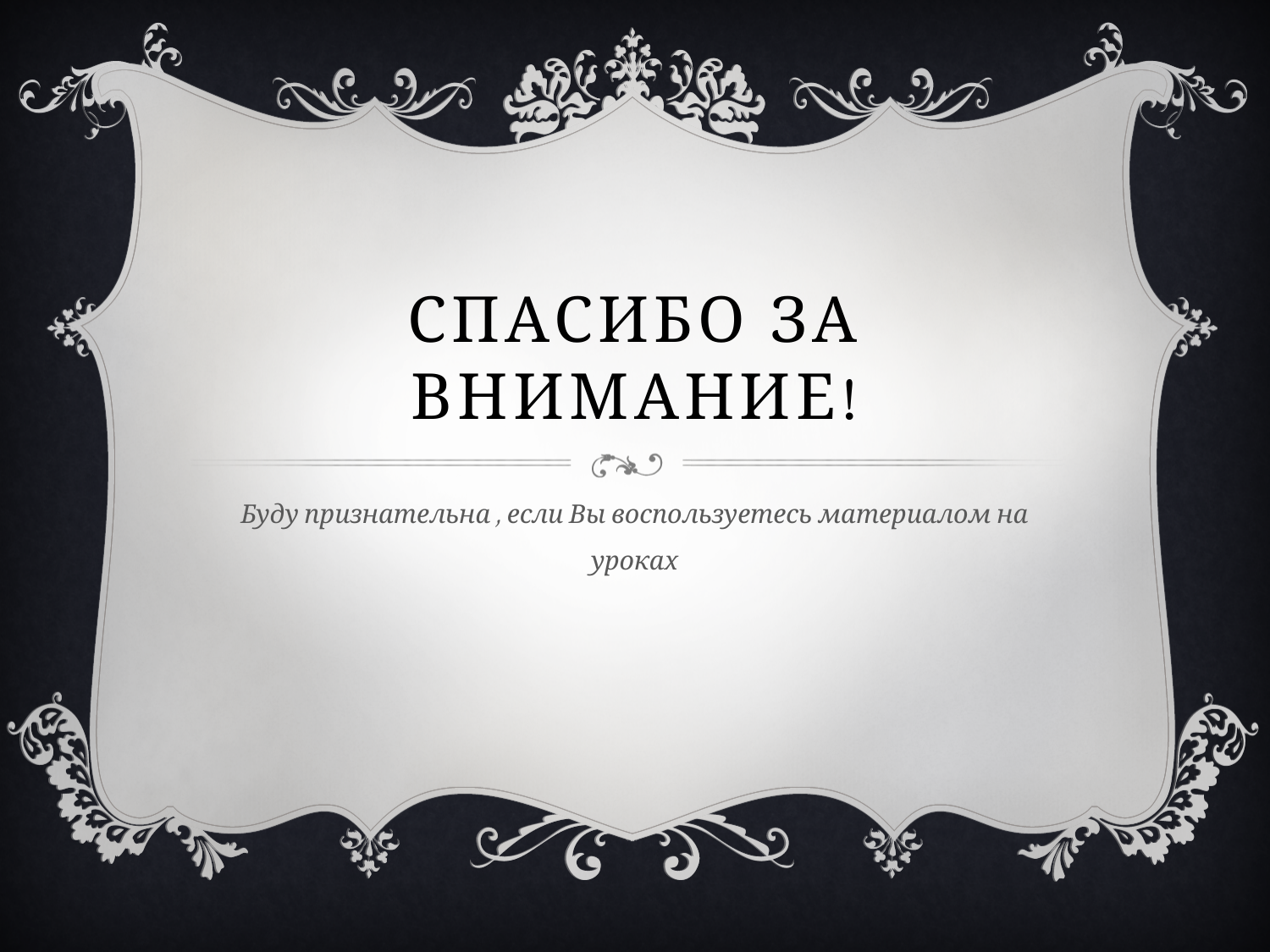

# Спасибо за внимание!
Буду признательна , если Вы воспользуетесь материалом на уроках